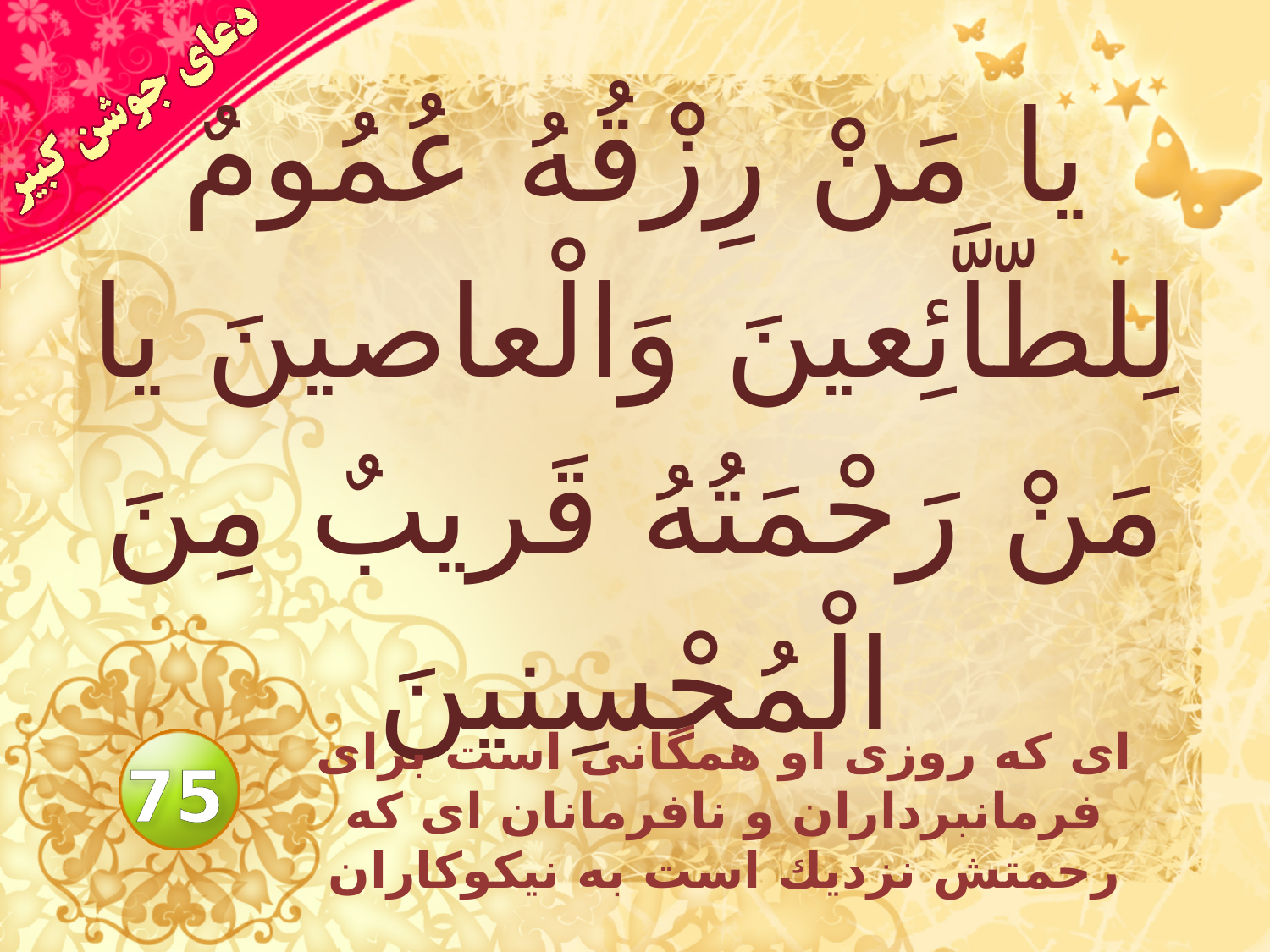

# يا مَنْ رِزْقُهُ عُمُومٌ لِلطّاَّئِعينَ وَالْعاصينَ يا مَنْ رَحْمَتُهُ قَريبٌ مِنَ الْمُحْسِنينَ
اى كه روزى او همگانى است براى فرمانبرداران و نافرمانان اى كه رحمتش نزديك است به نيكوكاران

75